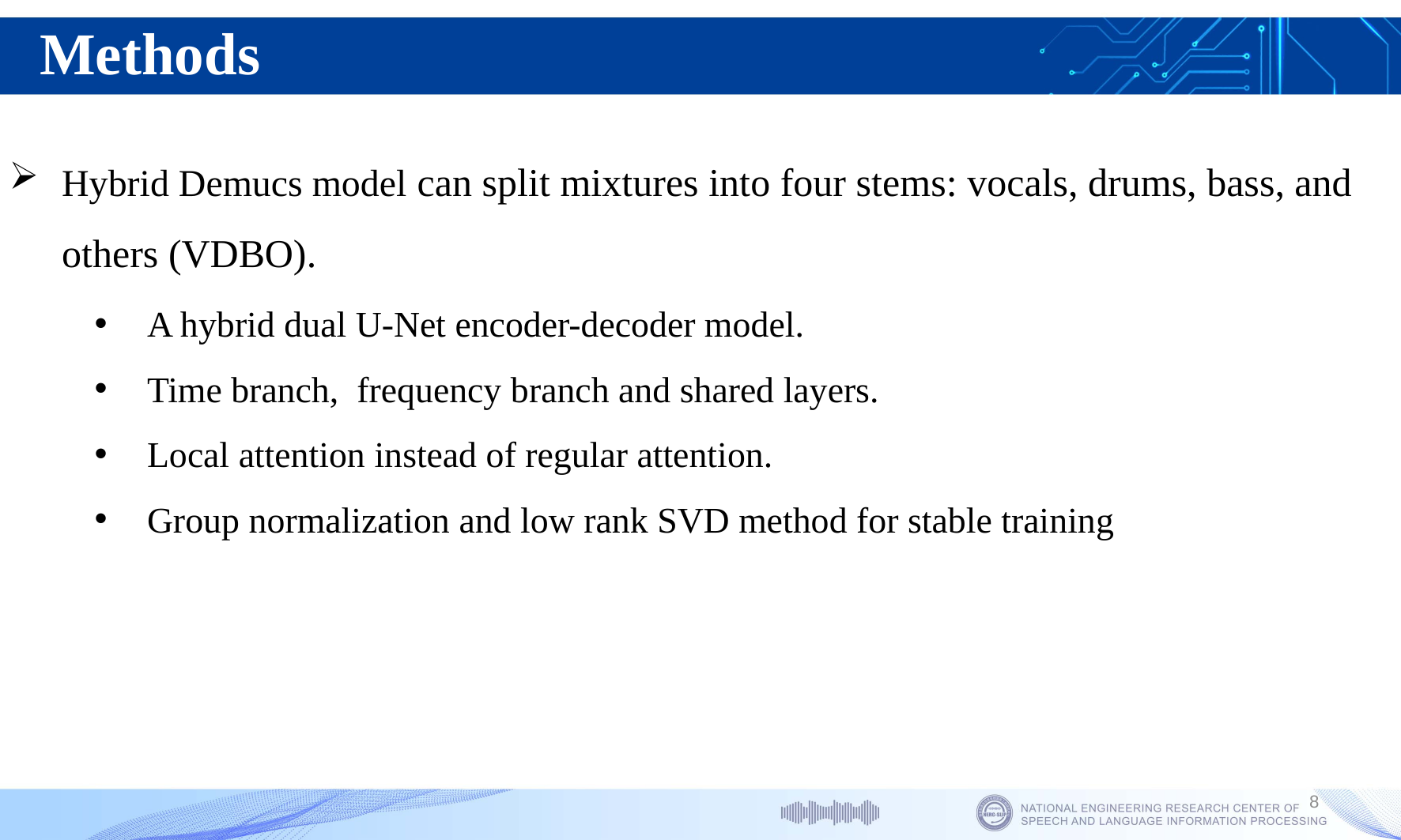

Methods
Hybrid Demucs model can split mixtures into four stems: vocals, drums, bass, and others (VDBO).
A hybrid dual U-Net encoder-decoder model.
Time branch,  frequency branch and shared layers.
Local attention instead of regular attention.
Group normalization and low rank SVD method for stable training
8